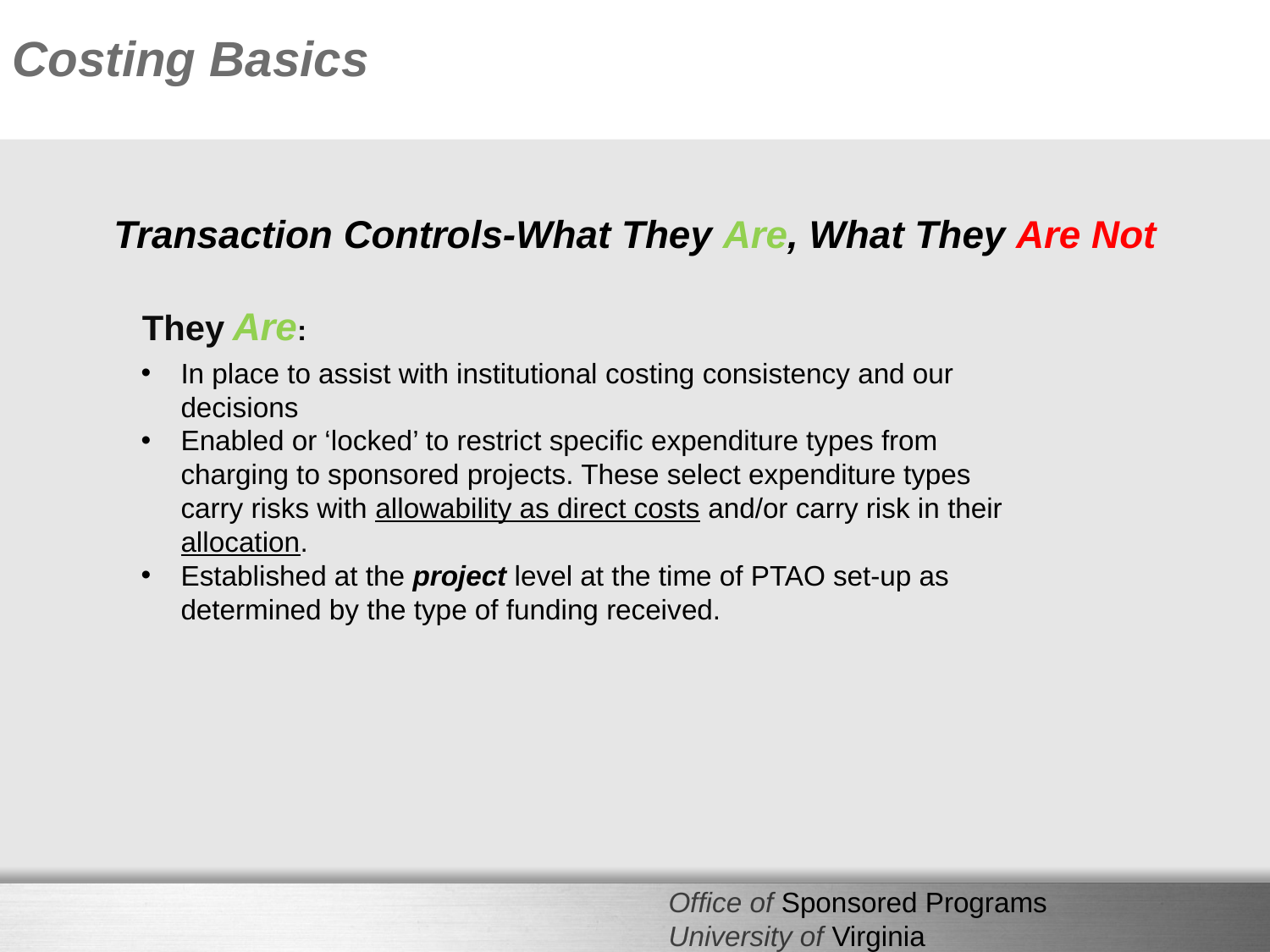

# Transaction Controls-What They Are, What They Are Not
Costing Basics
They Are:

In place to assist with institutional costing consistency and our decisions
Enabled or ‘locked’ to restrict specific expenditure types from charging to sponsored projects. These select expenditure types carry risks with allowability as direct costs and/or carry risk in their allocation.
Established at the project level at the time of PTAO set-up as determined by the type of funding received.